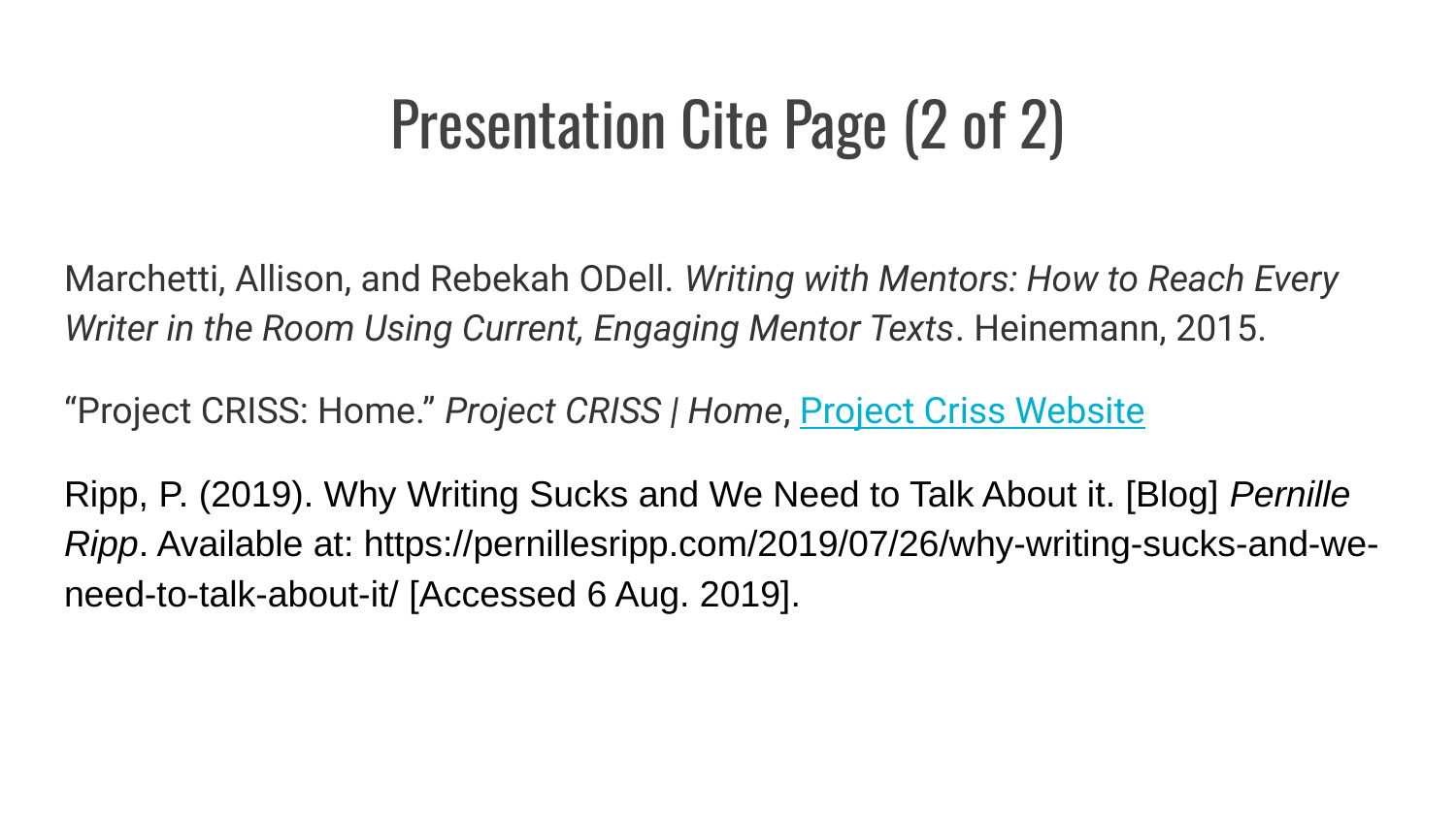

# Presentation Cite Page (2 of 2)
Marchetti, Allison, and Rebekah ODell. Writing with Mentors: How to Reach Every Writer in the Room Using Current, Engaging Mentor Texts. Heinemann, 2015.
“Project CRISS: Home.” Project CRISS | Home, Project Criss Website
Ripp, P. (2019). Why Writing Sucks and We Need to Talk About it. [Blog] Pernille Ripp. Available at: https://pernillesripp.com/2019/07/26/why-writing-sucks-and-we-need-to-talk-about-it/ [Accessed 6 Aug. 2019].